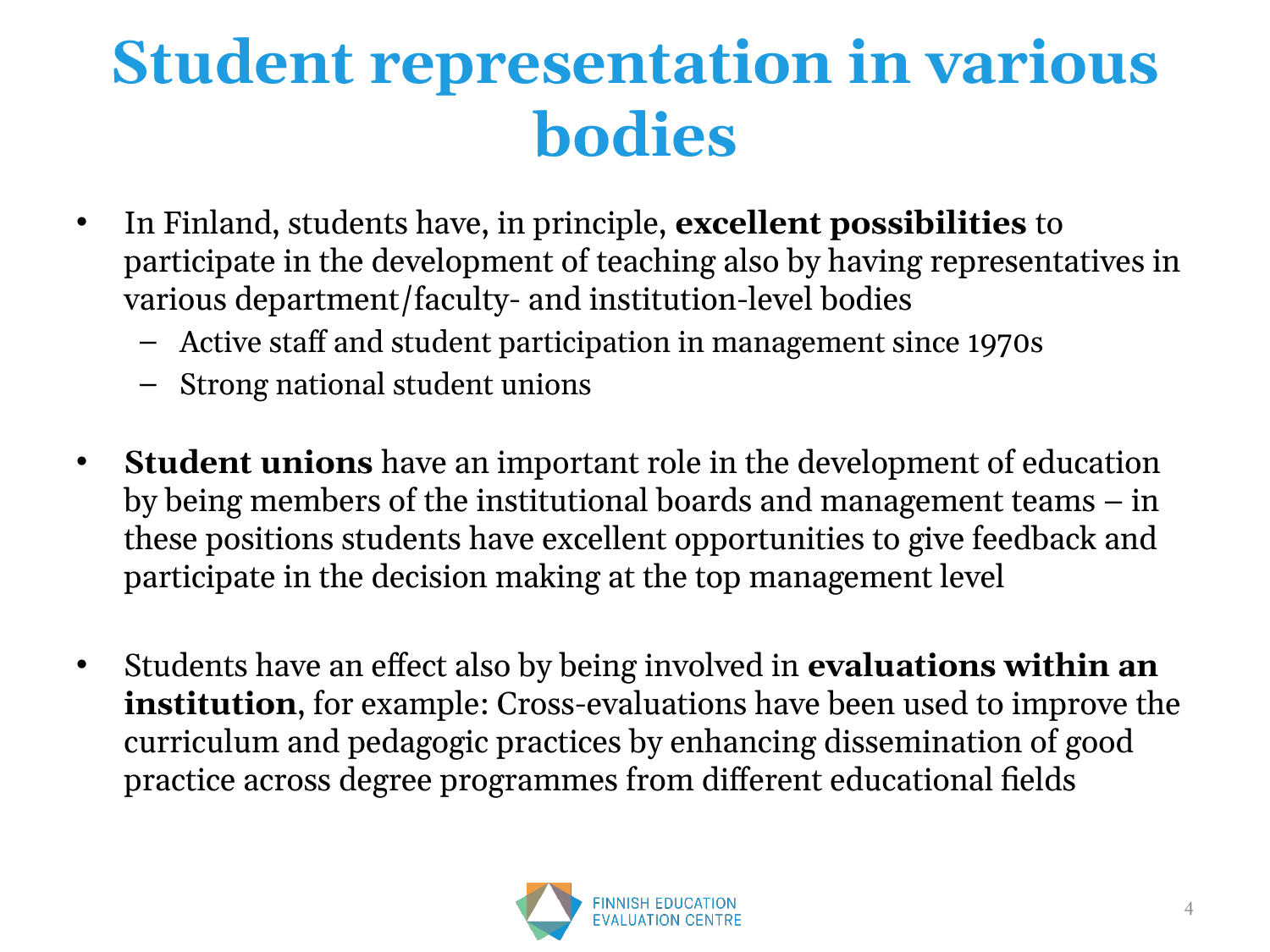

# Student representation in various bodies
In Finland, students have, in principle, excellent possibilities to participate in the development of teaching also by having representatives in various department/faculty- and institution-level bodies
Active staff and student participation in management since 1970s
Strong national student unions

Student unions have an important role in the development of education by being members of the institutional boards and management teams – in these positions students have excellent opportunities to give feedback and participate in the decision making at the top management level

Students have an effect also by being involved in evaluations within an institution, for example: Cross-evaluations have been used to improve the curriculum and pedagogic practices by enhancing dissemination of good practice across degree programmes from different educational fields

4